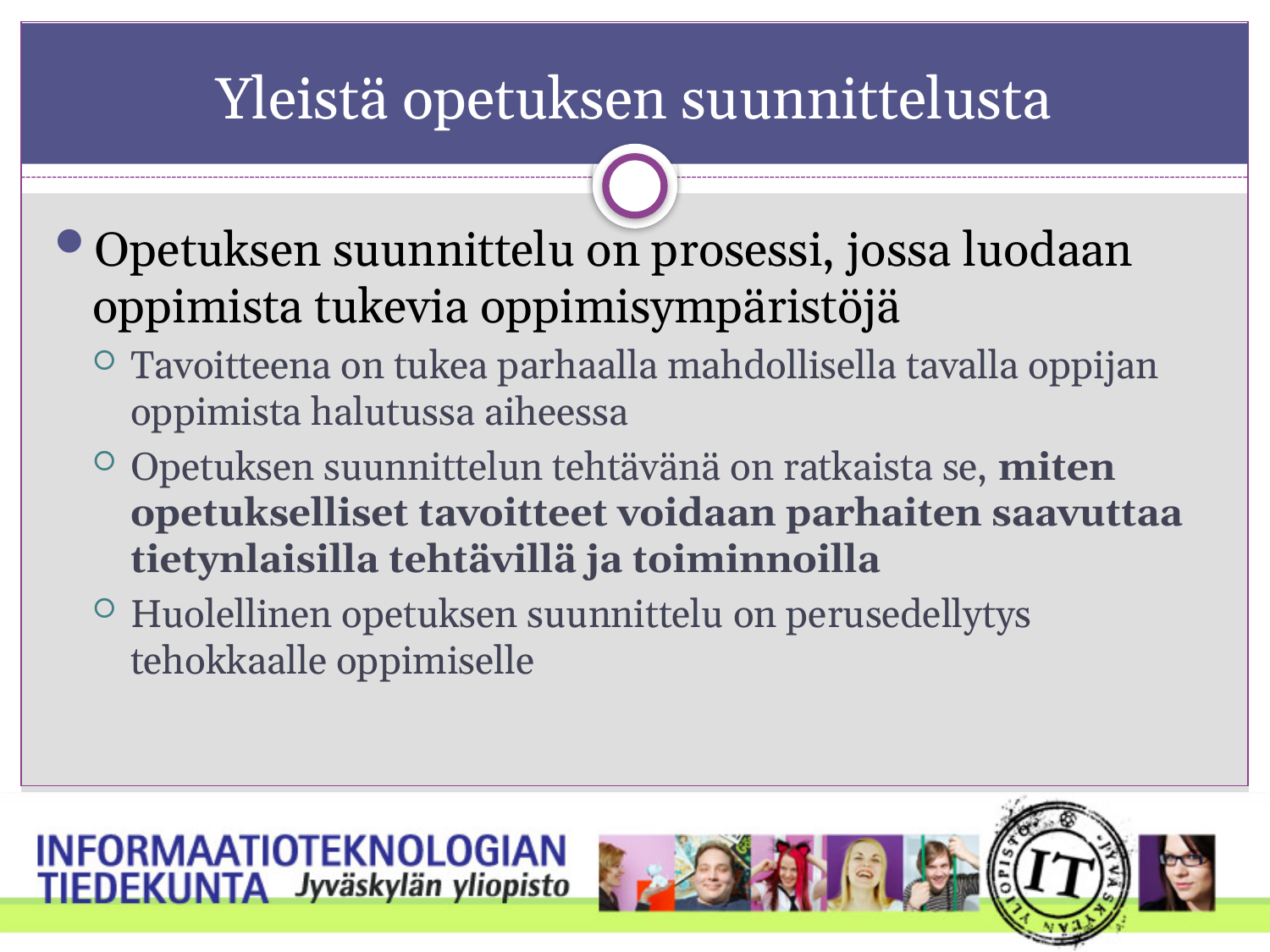

# Yleistä opetuksen suunnittelusta
Opetuksen suunnittelu on prosessi, jossa luodaan oppimista tukevia oppimisympäristöjä
Tavoitteena on tukea parhaalla mahdollisella tavalla oppijan oppimista halutussa aiheessa
Opetuksen suunnittelun tehtävänä on ratkaista se, miten opetukselliset tavoitteet voidaan parhaiten saavuttaa tietynlaisilla tehtävillä ja toiminnoilla
Huolellinen opetuksen suunnittelu on perusedellytys tehokkaalle oppimiselle